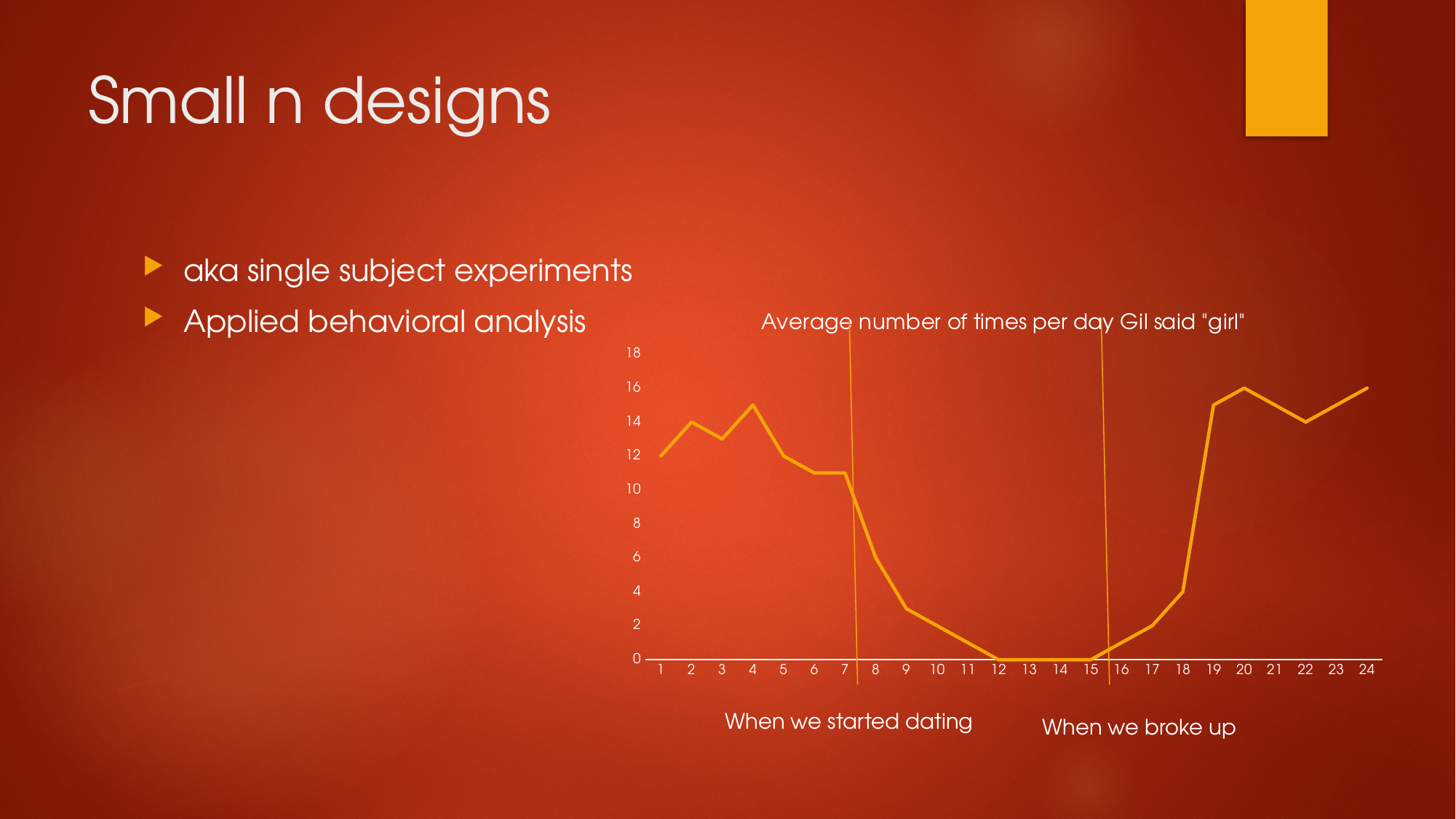

# Small n designs
aka single subject experiments
Applied behavioral analysis

### Chart: Average number of times per day Gil said "girl"

| Category |  |
|---|---|
When we started dating
When we broke up